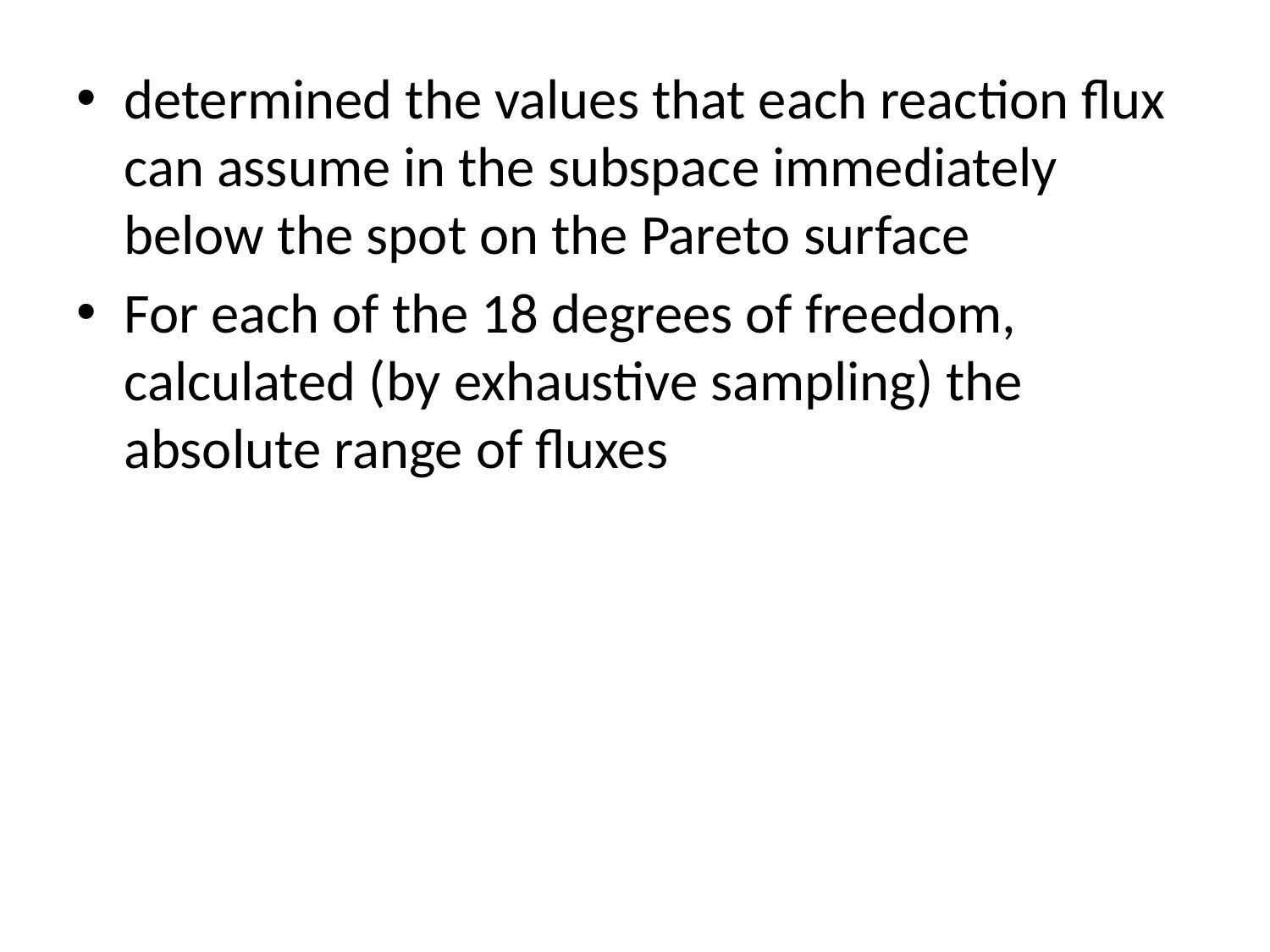

determined the values that each reaction flux can assume in the subspace immediately below the spot on the Pareto surface
For each of the 18 degrees of freedom, calculated (by exhaustive sampling) the absolute range of fluxes